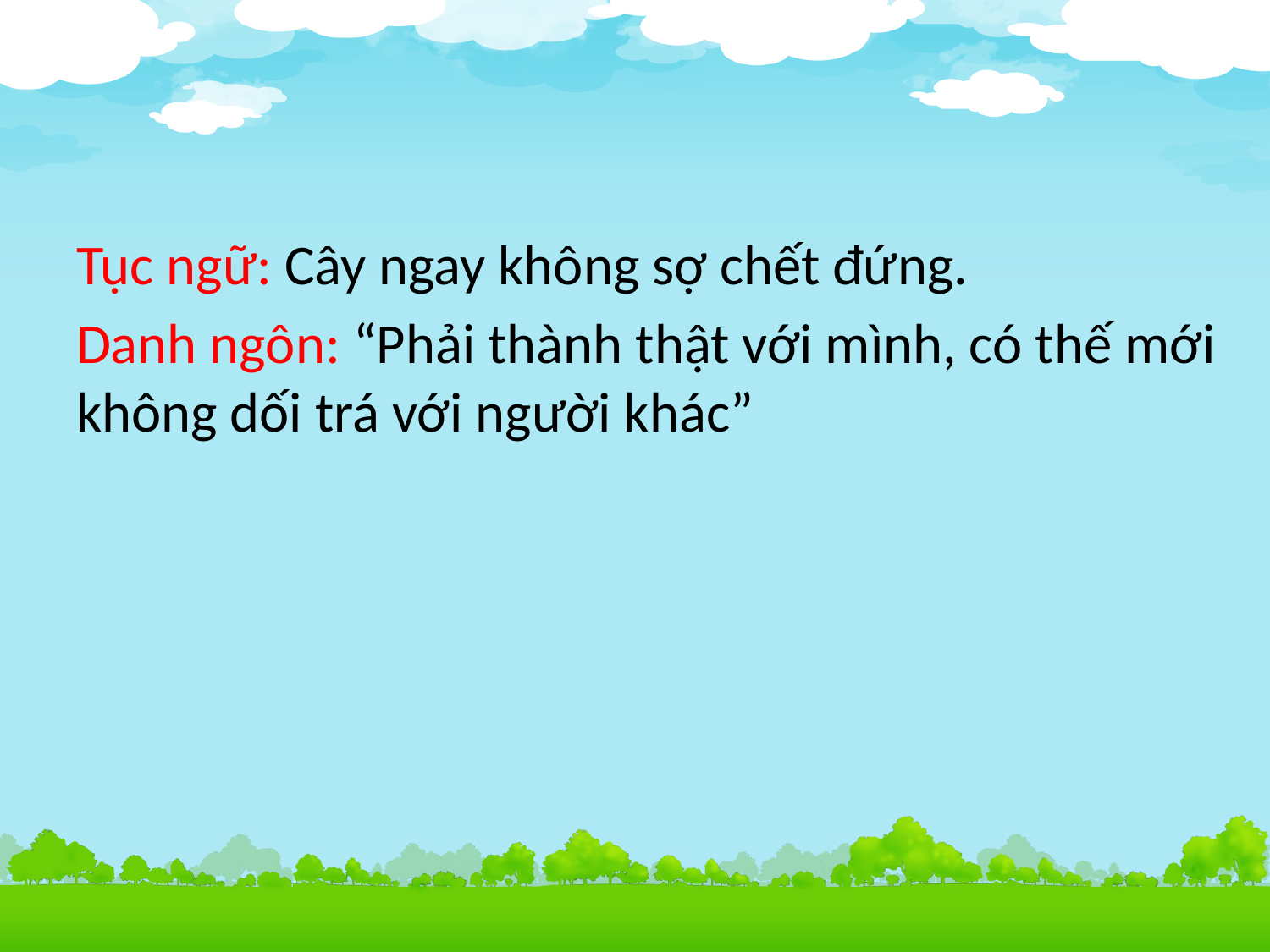

#
Tục ngữ: Cây ngay không sợ chết đứng.
Danh ngôn: “Phải thành thật với mình, có thế mới không dối trá với người khác”